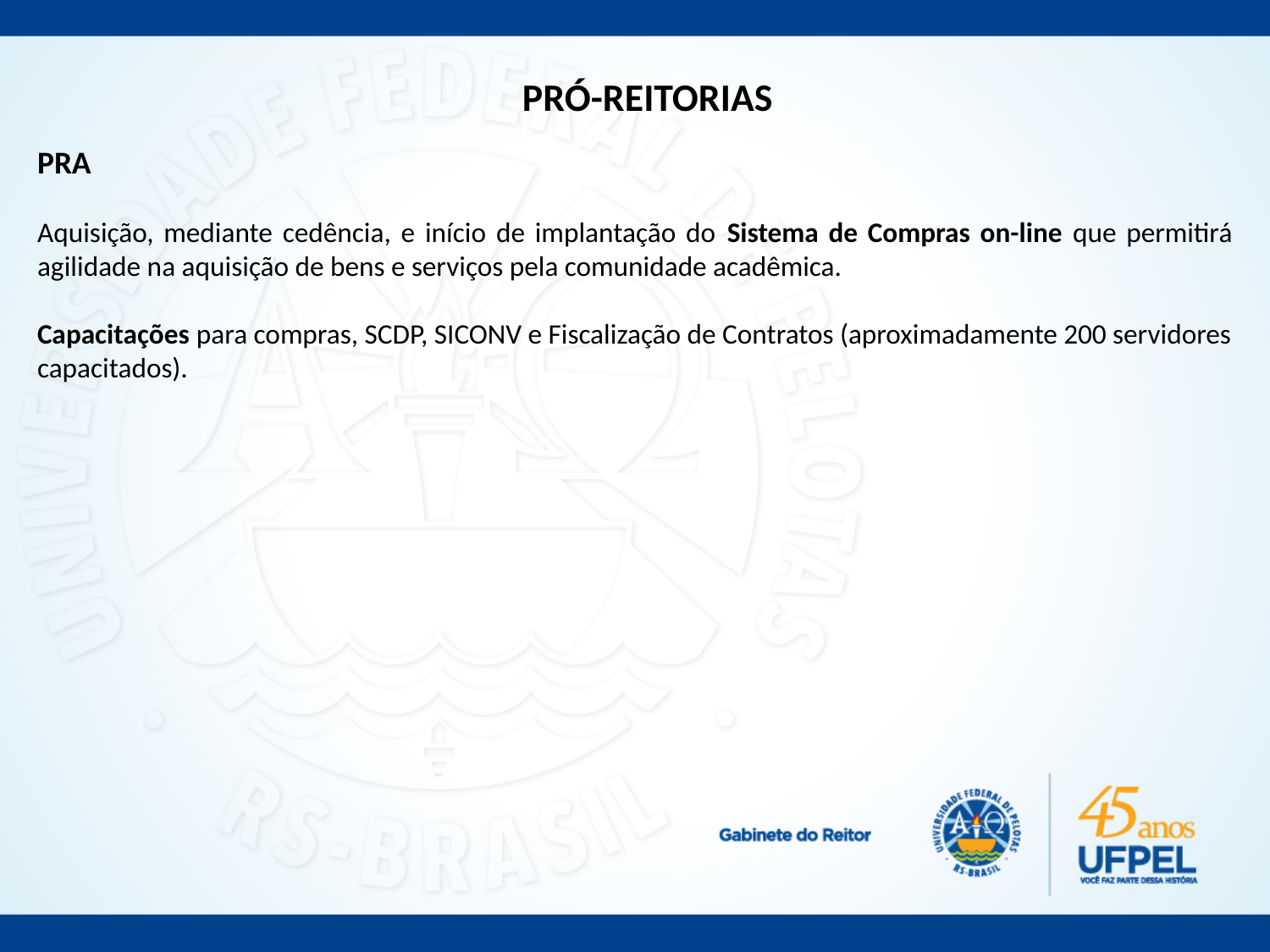

PRÓ-REITORIAS
PRA

Aquisição, mediante cedência, e início de implantação do Sistema de Compras on-line que permitirá agilidade na aquisição de bens e serviços pela comunidade acadêmica.

Capacitações para compras, SCDP, SICONV e Fiscalização de Contratos (aproximadamente 200 servidores capacitados).